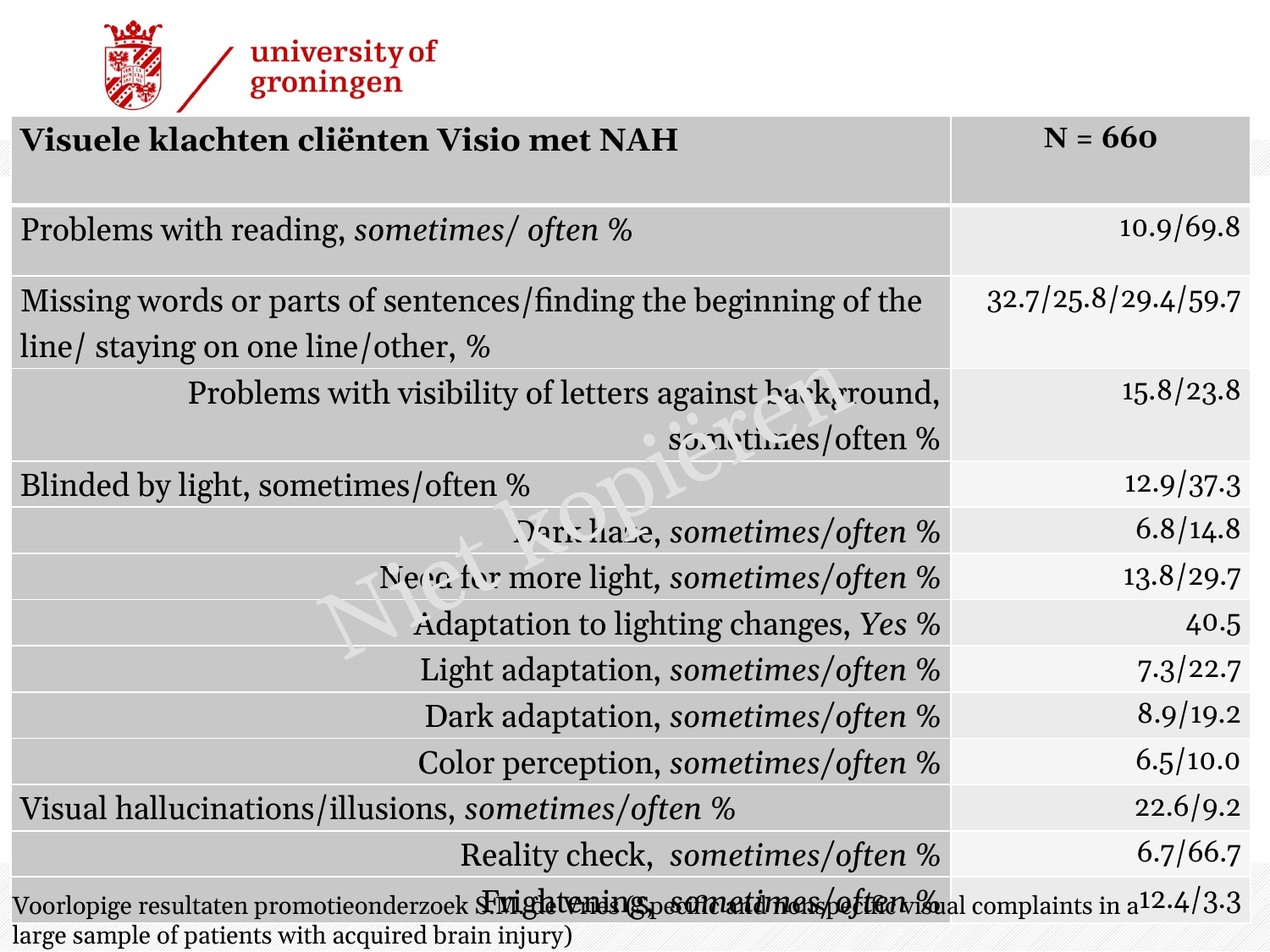

| Visuele klachten cliënten Visio met NAH | N = 660 |
| --- | --- |
| Problems with reading, sometimes/ often % | 10.9/69.8 |
| Missing words or parts of sentences/finding the beginning of the line/ staying on one line/other, % | 32.7/25.8/29.4/59.7 |
| Problems with visibility of letters against background, sometimes/often % | 15.8/23.8 |
| Blinded by light, sometimes/often % | 12.9/37.3 |
| Dark haze, sometimes/often % | 6.8/14.8 |
| Need for more light, sometimes/often % | 13.8/29.7 |
| Adaptation to lighting changes, Yes % | 40.5 |
| Light adaptation, sometimes/often % | 7.3/22.7 |
| Dark adaptation, sometimes/often % | 8.9/19.2 |
| Color perception, sometimes/often % | 6.5/10.0 |
| Visual hallucinations/illusions, sometimes/often % | 22.6/9.2 |
| Reality check, sometimes/often % | 6.7/66.7 |
| Frightening, sometimes/often % | 12.4/3.3 |
mm-dd-yy
 | 90
Niet kopiëren
Voorlopige resultaten promotieonderzoek S.M. de Vries (Specific and nonspecific visual complaints in a large sample of patients with acquired brain injury)